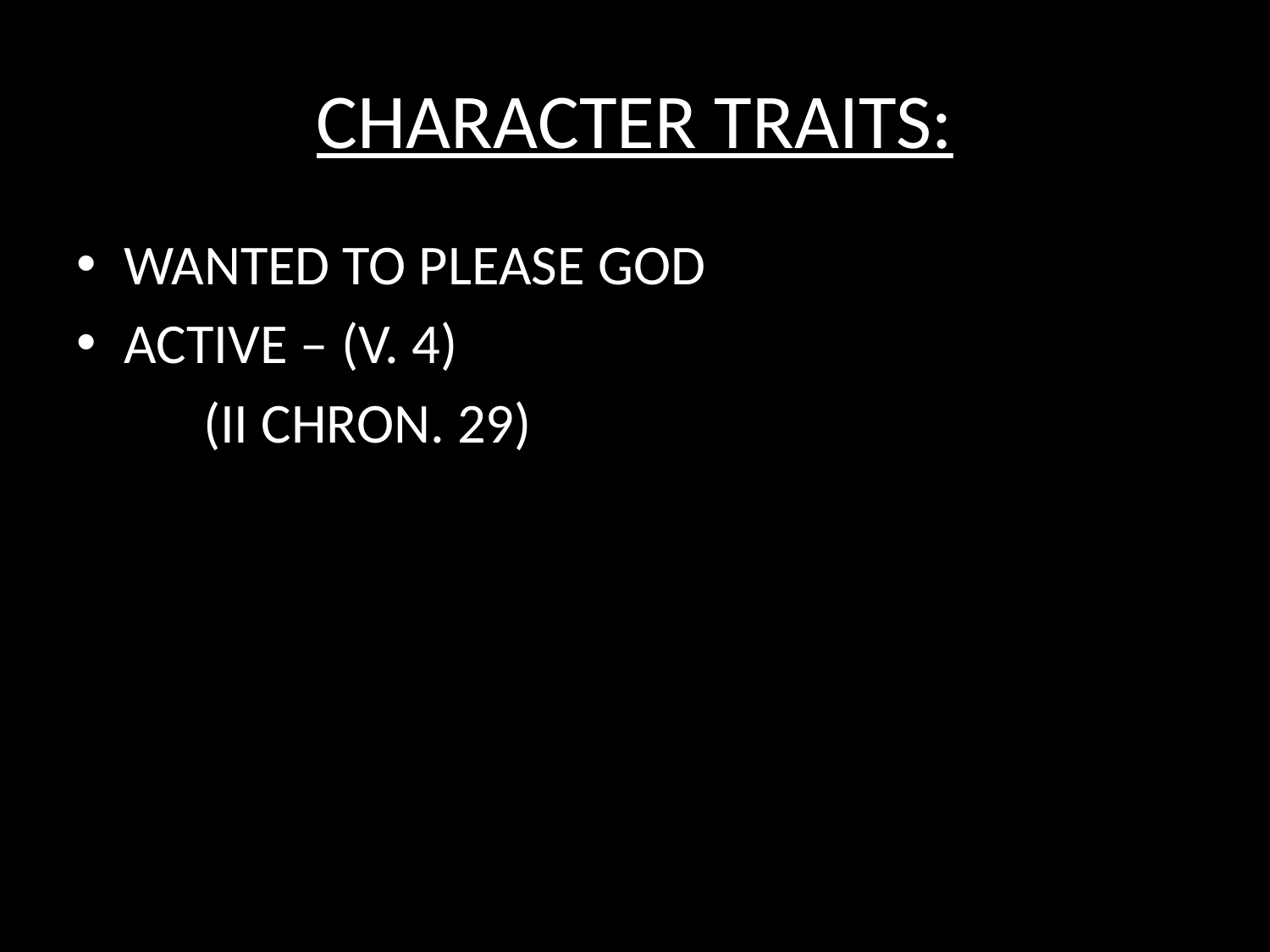

# CHARACTER TRAITS:
WANTED TO PLEASE GOD
ACTIVE – (V. 4)
	(II CHRON. 29)